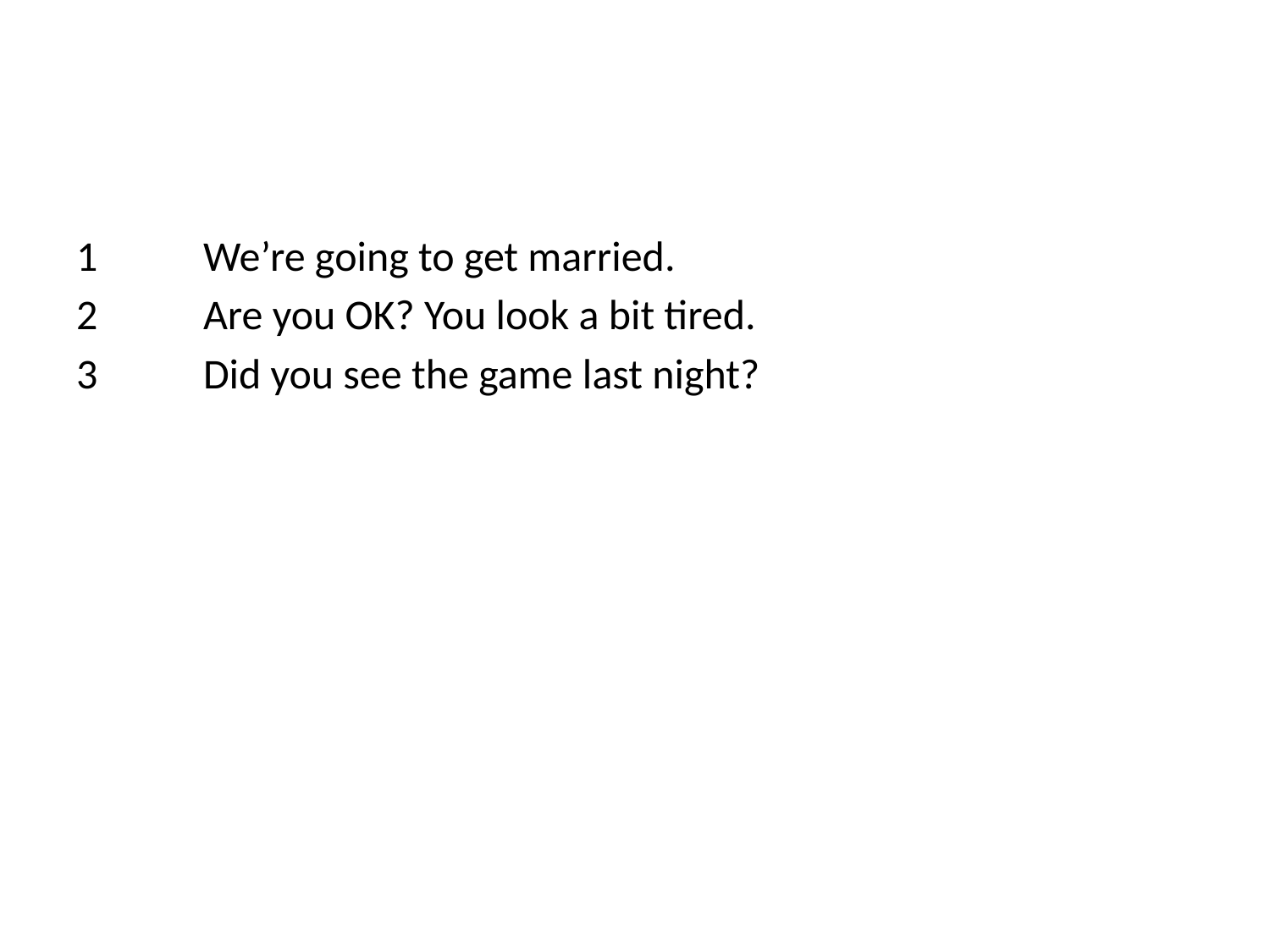

#
1	We’re going to get married.
2	Are you OK? You look a bit tired.
3	Did you see the game last night?